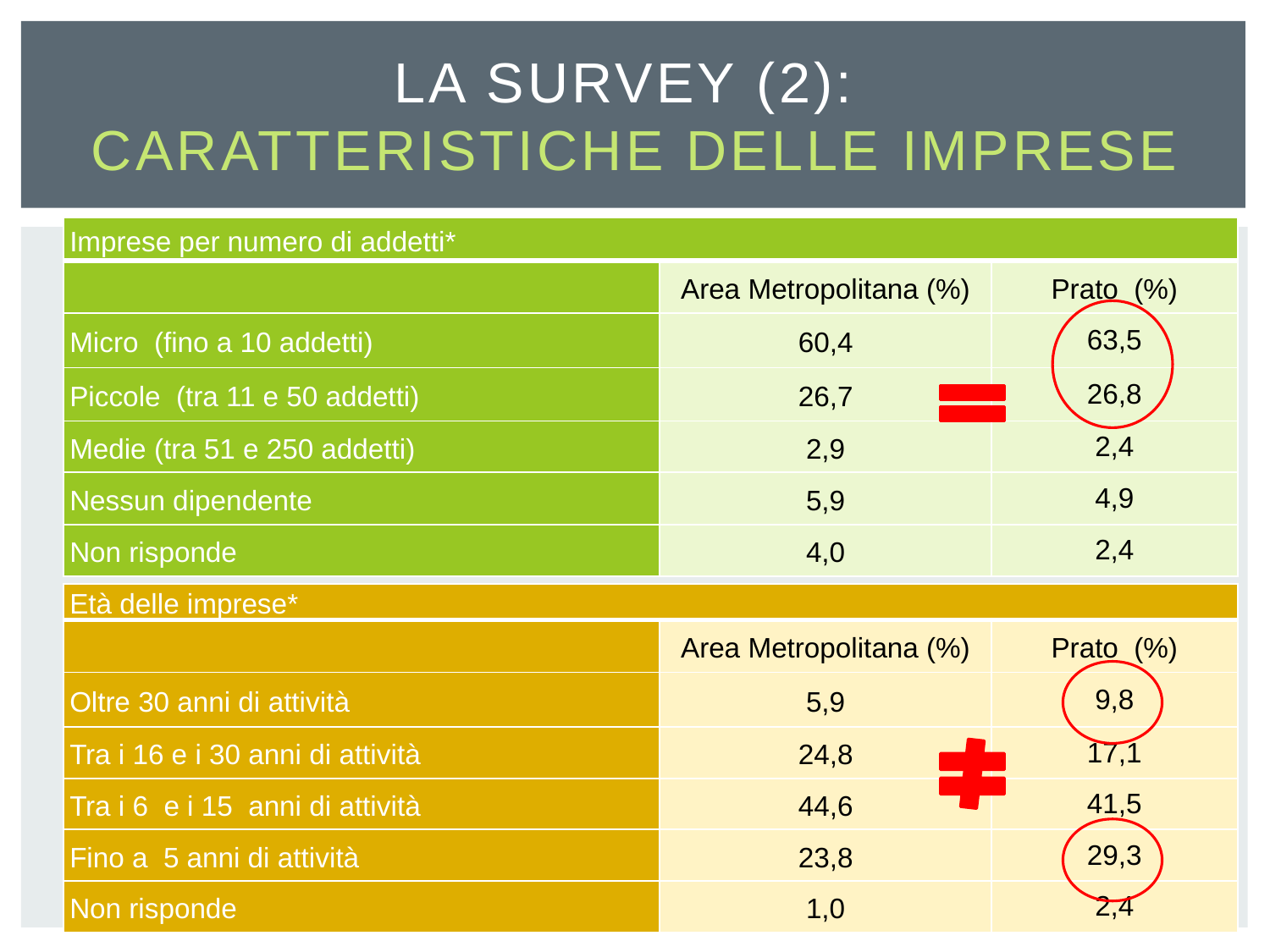

# La survey (2): caratteristiche delle imprese
| Imprese per numero di addetti\* |  |  |
| --- | --- | --- |
|  | Area Metropolitana (%) | Prato (%) |
| Micro (fino a 10 addetti) | 60,4 | 63,5 |
| Piccole (tra 11 e 50 addetti) | 26,7 | 26,8 |
| Medie (tra 51 e 250 addetti) | 2,9 | 2,4 |
| Nessun dipendente | 5,9 | 4,9 |
| Non risponde | 4,0 | 2,4 |

| Età delle imprese\* |  |  |
| --- | --- | --- |
|  | Area Metropolitana (%) | Prato (%) |
| Oltre 30 anni di attività | 5,9 | 9,8 |
| Tra i 16 e i 30 anni di attività | 24,8 | 17,1 |
| Tra i 6 e i 15 anni di attività | 44,6 | 41,5 |
| Fino a 5 anni di attività | 23,8 | 29,3 |
| Non risponde | 1,0 | 2,4 |